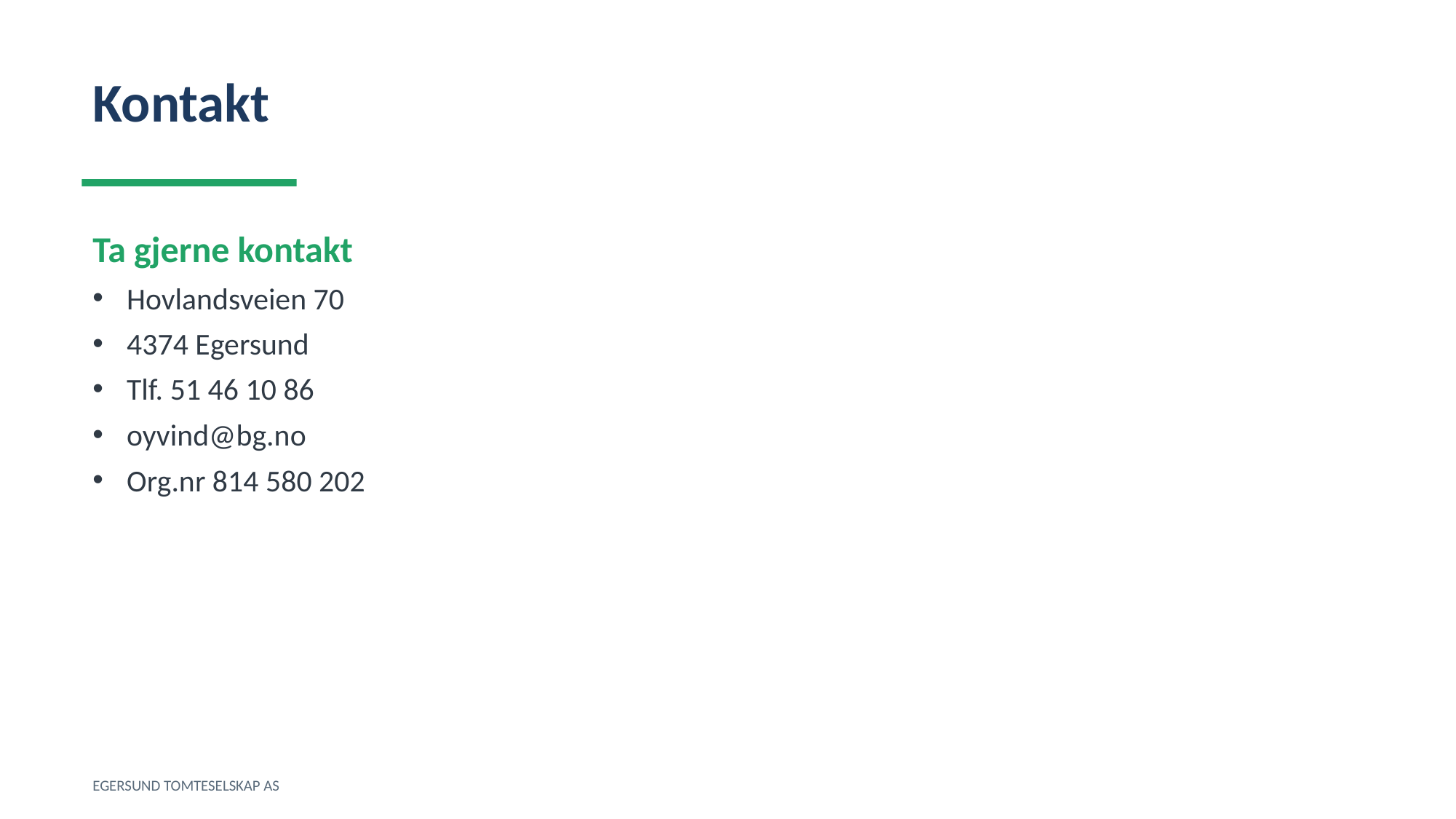

Kontakt

Ta gjerne kontakt
Hovlandsveien 70
4374 Egersund
Tlf. 51 46 10 86
oyvind@bg.no
Org.nr 814 580 202
EGERSUND TOMTESELSKAP AS